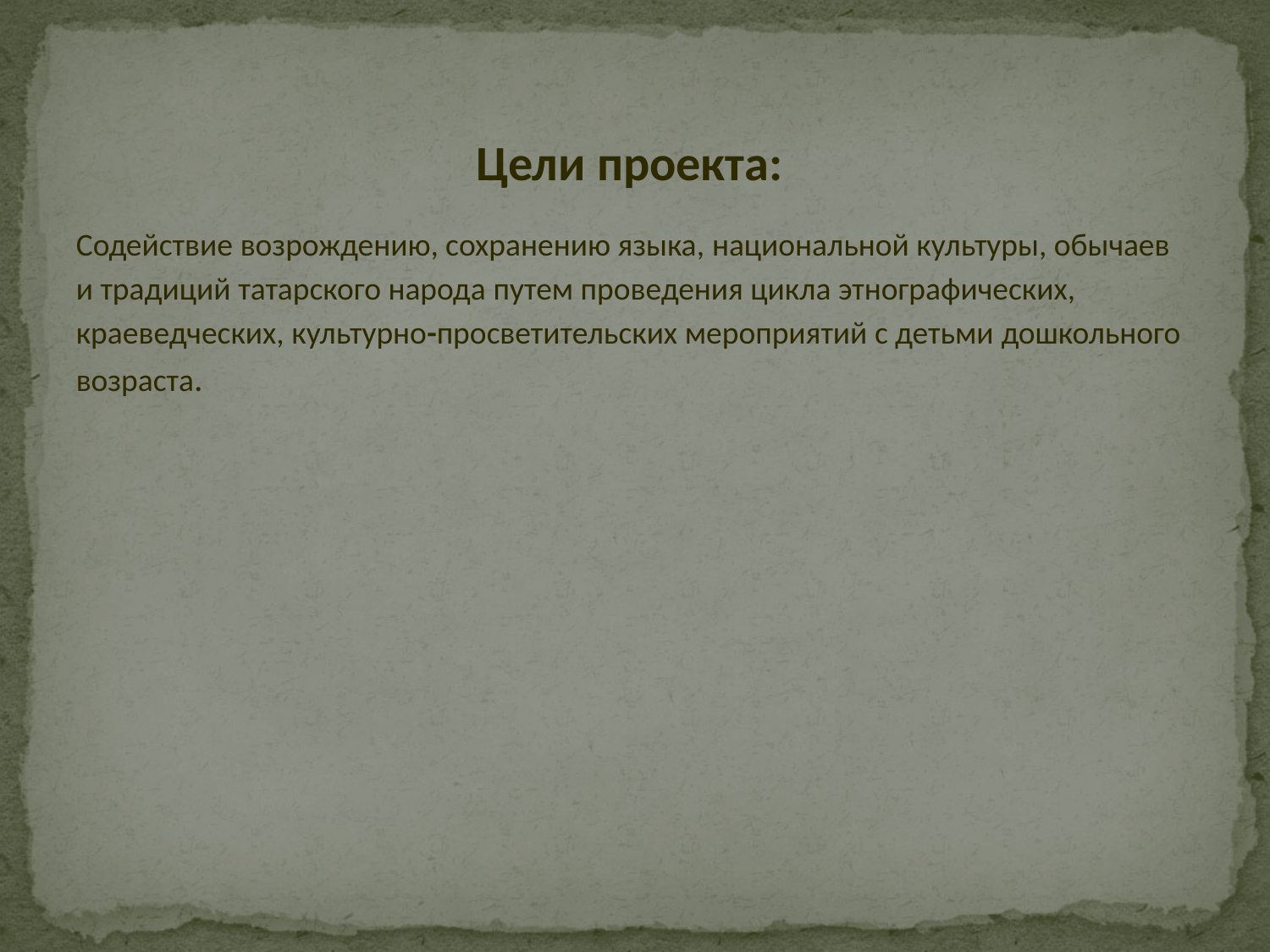

#
Цели проекта:
Содействие возрождению, сохранению языка, национальной культуры, обычаев и традиций татарского народа путем проведения цикла этнографических, краеведческих, культурно-просветительских мероприятий с детьми дошкольного возраста.